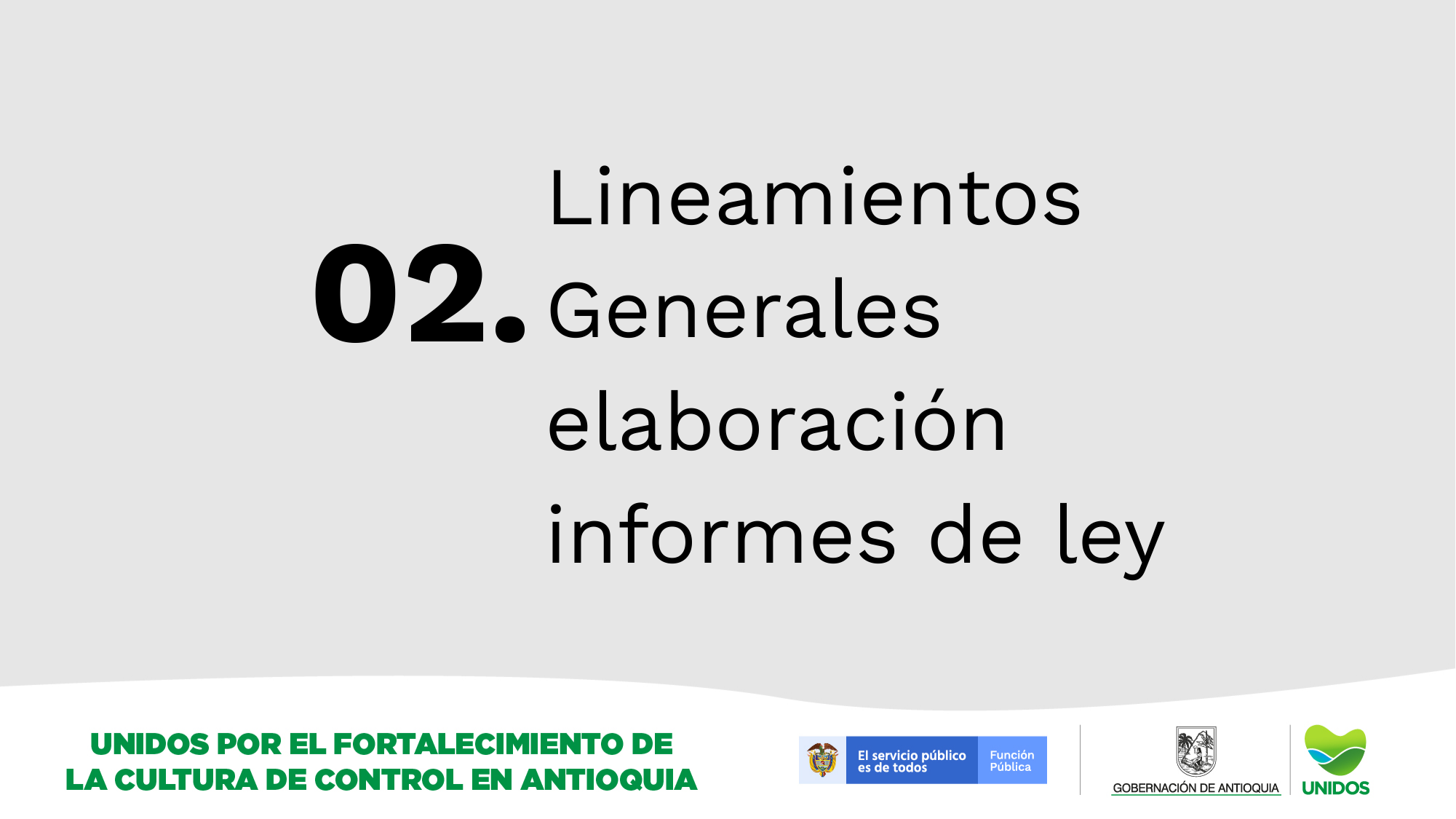

# Lineamientos Generales elaboración informes de ley
02.